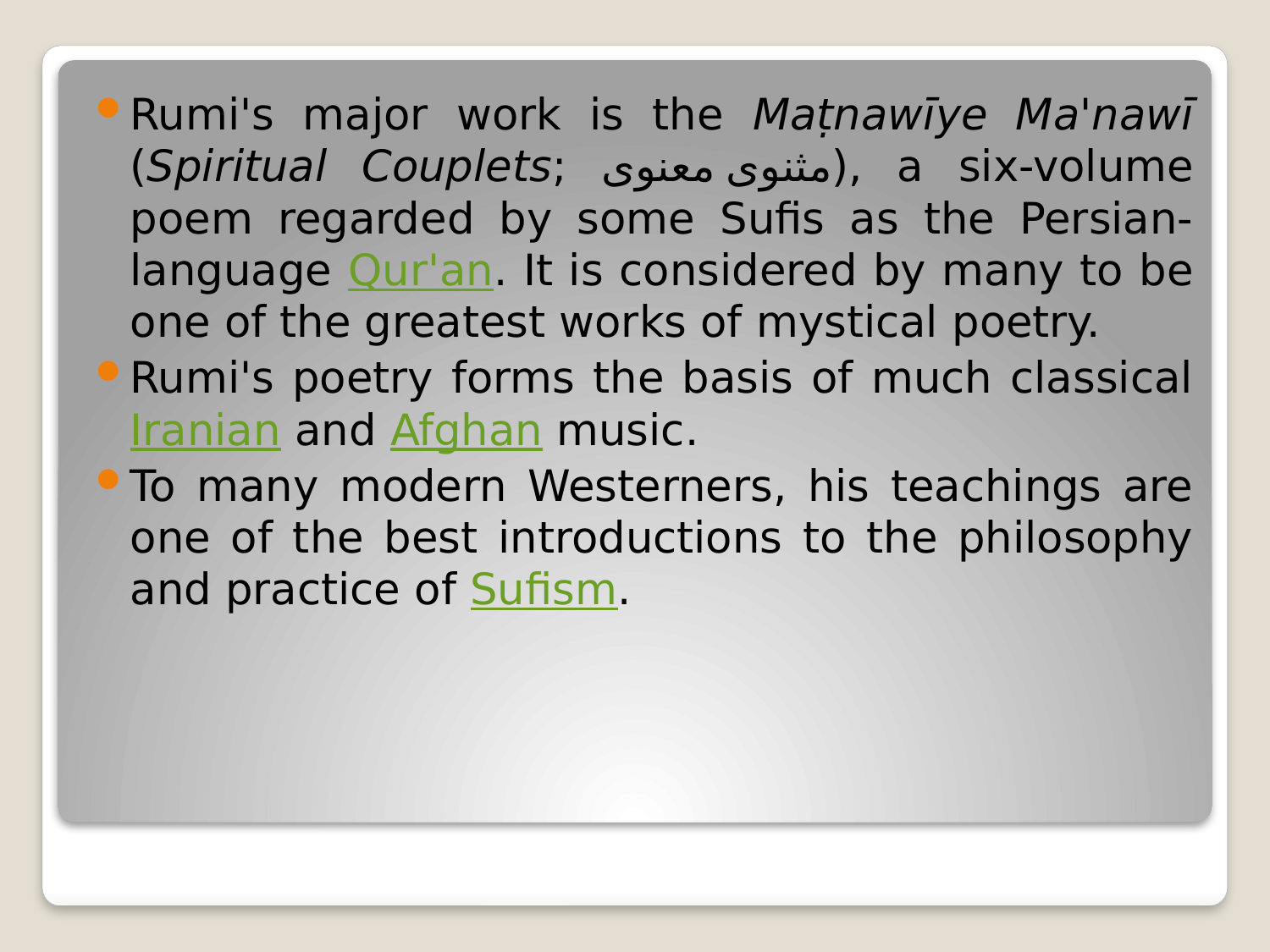

Rumi's major work is the Maṭnawīye Ma'nawī (Spiritual Couplets; مثنوی معنوی), a six-volume poem regarded by some Sufis as the Persian-language Qur'an. It is considered by many to be one of the greatest works of mystical poetry.
Rumi's poetry forms the basis of much classical Iranian and Afghan music.
To many modern Westerners, his teachings are one of the best introductions to the philosophy and practice of Sufism.
#